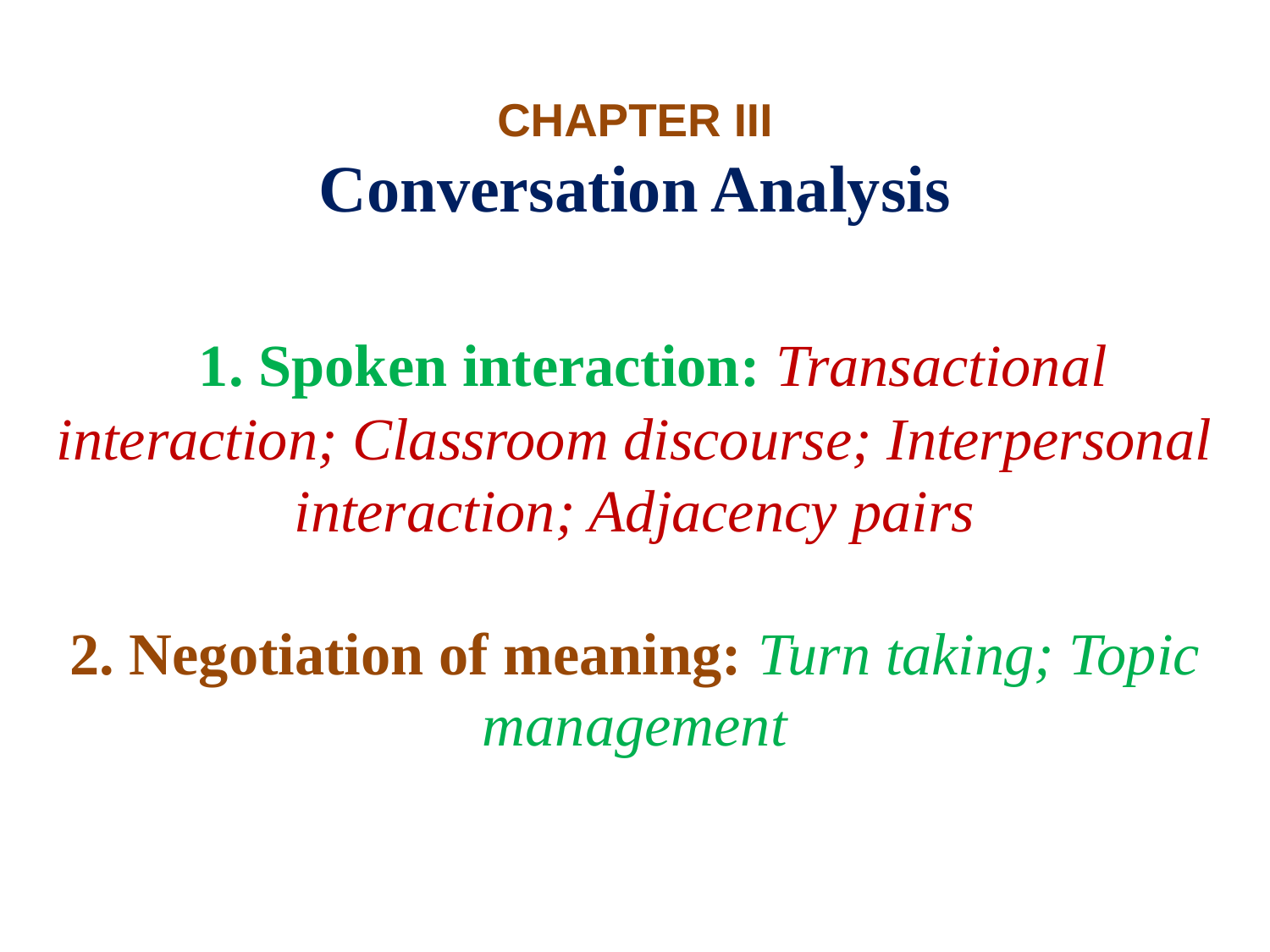

# CHAPTER III Conversation Analysis 1. Spoken interaction: Transactional interaction; Classroom discourse; Interpersonal interaction; Adjacency pairs 2. Negotiation of meaning: Turn taking; Topic management